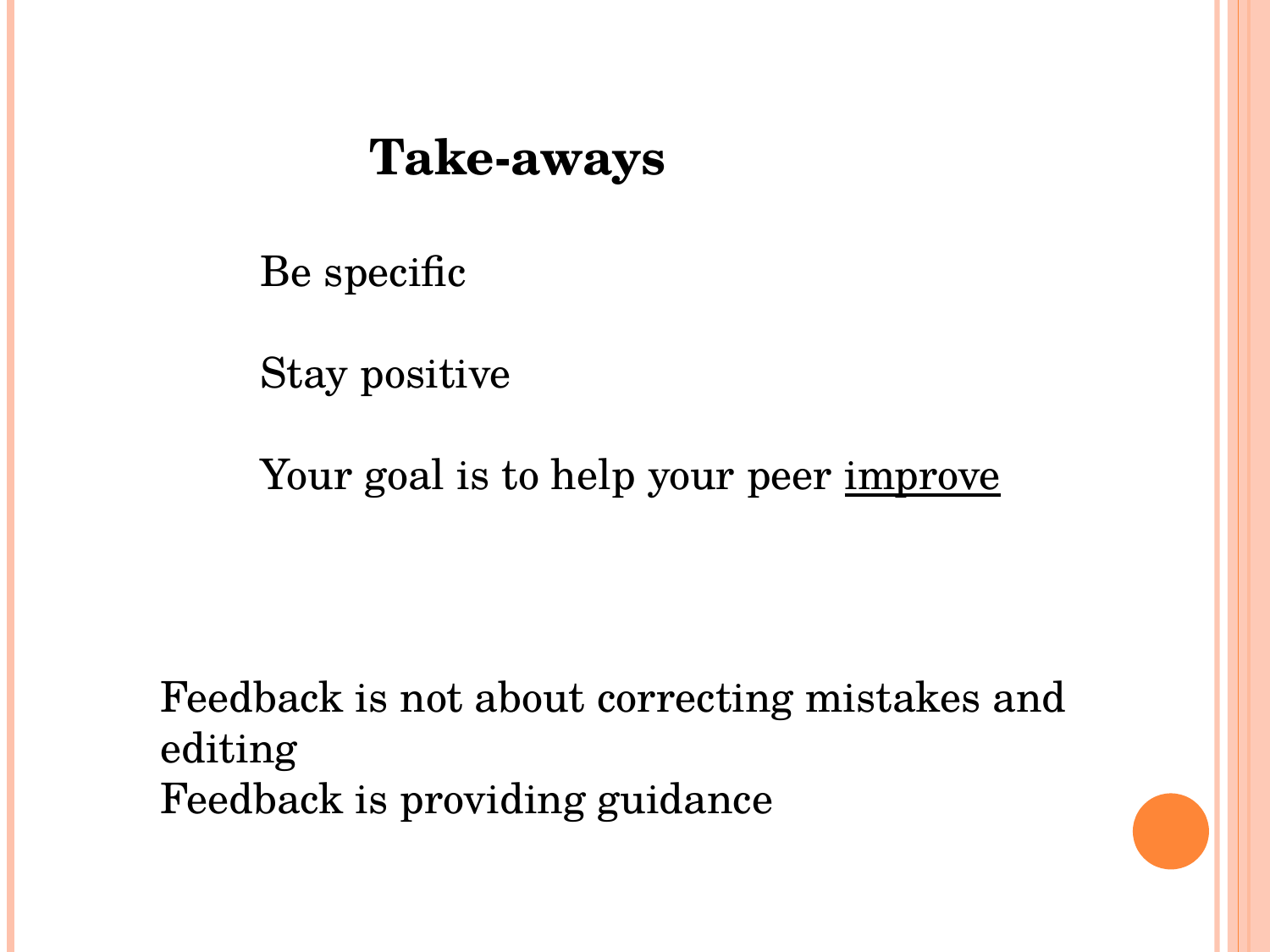

Take-aways
Be specific

Stay positive

Your goal is to help your peer improve
Feedback is not about correcting mistakes and editing
Feedback is providing guidance